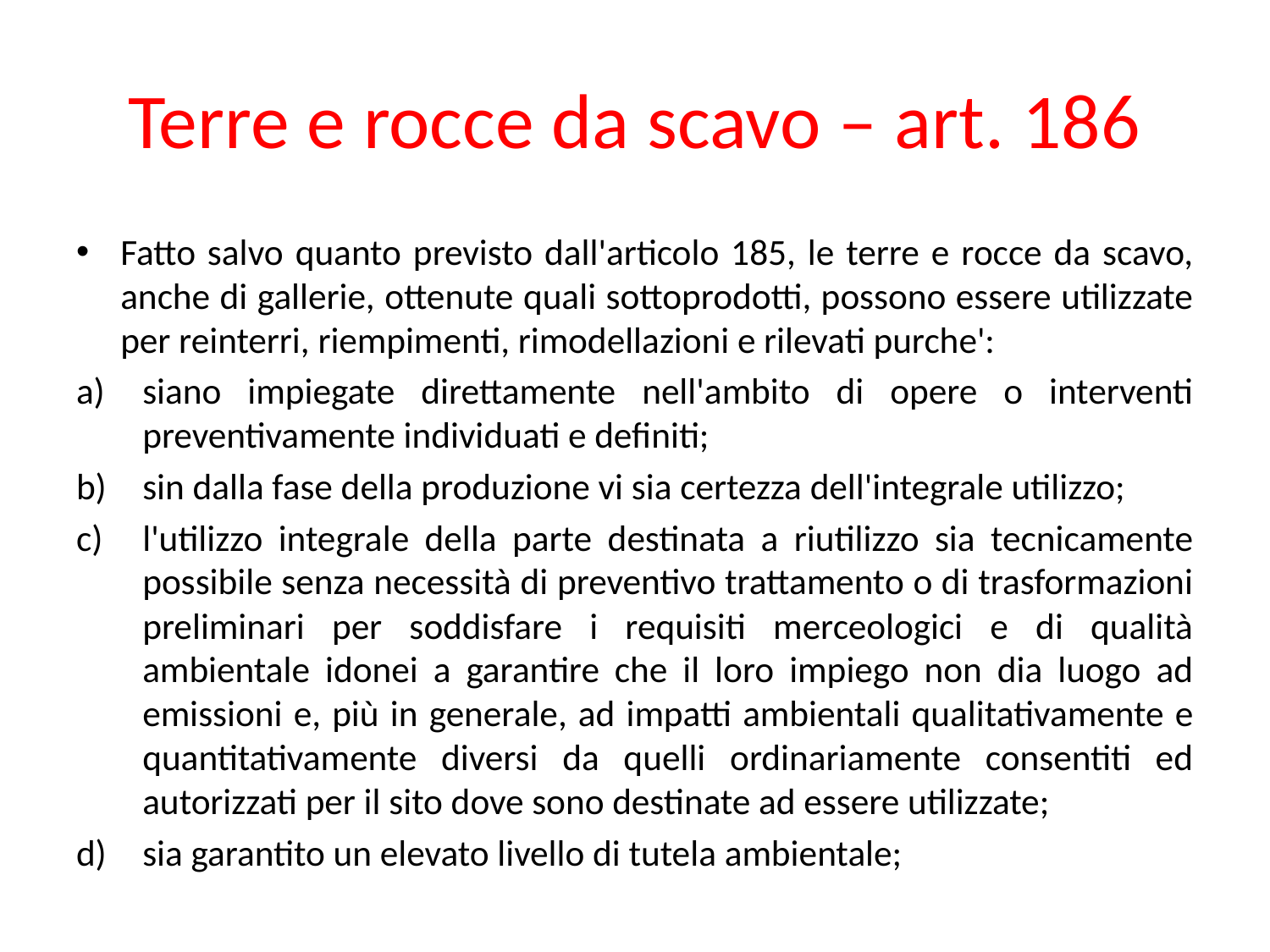

# Terre e rocce da scavo – art. 186
Fatto salvo quanto previsto dall'articolo 185, le terre e rocce da scavo, anche di gallerie, ottenute quali sottoprodotti, possono essere utilizzate per reinterri, riempimenti, rimodellazioni e rilevati purche':
siano impiegate direttamente nell'ambito di opere o interventi preventivamente individuati e definiti;
sin dalla fase della produzione vi sia certezza dell'integrale utilizzo;
l'utilizzo integrale della parte destinata a riutilizzo sia tecnicamente possibile senza necessità di preventivo trattamento o di trasformazioni preliminari per soddisfare i requisiti merceologici e di qualità ambientale idonei a garantire che il loro impiego non dia luogo ad emissioni e, più in generale, ad impatti ambientali qualitativamente e quantitativamente diversi da quelli ordinariamente consentiti ed autorizzati per il sito dove sono destinate ad essere utilizzate;
sia garantito un elevato livello di tutela ambientale;